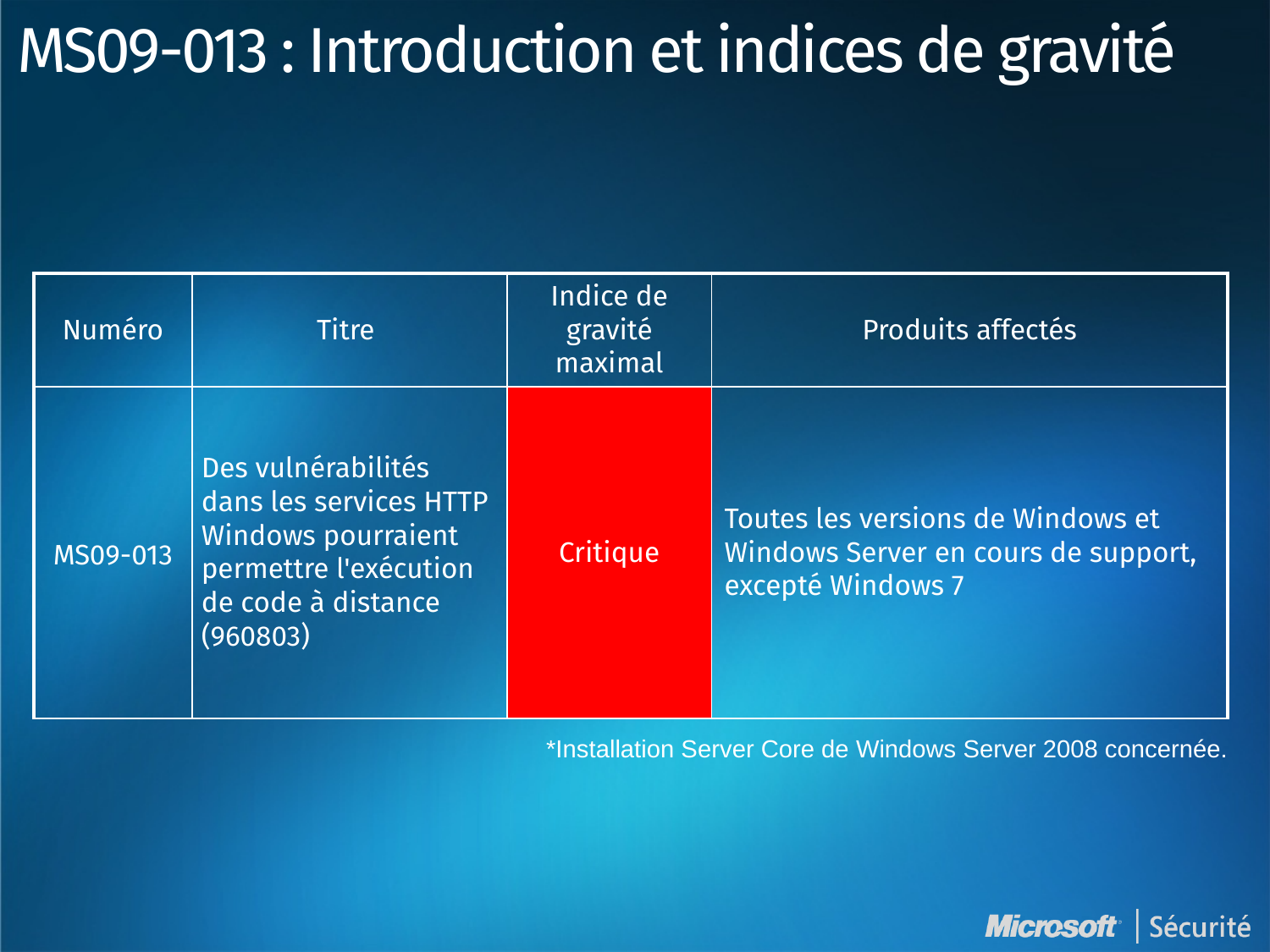

# MS09-013 : Introduction et indices de gravité
| Numéro | Titre | Indice de gravité maximal | Produits affectés |
| --- | --- | --- | --- |
| MS09-013 | Des vulnérabilités dans les services HTTP Windows pourraient permettre l'exécution de code à distance (960803) | Critique | Toutes les versions de Windows et Windows Server en cours de support, excepté Windows 7 |
*Installation Server Core de Windows Server 2008 concernée.